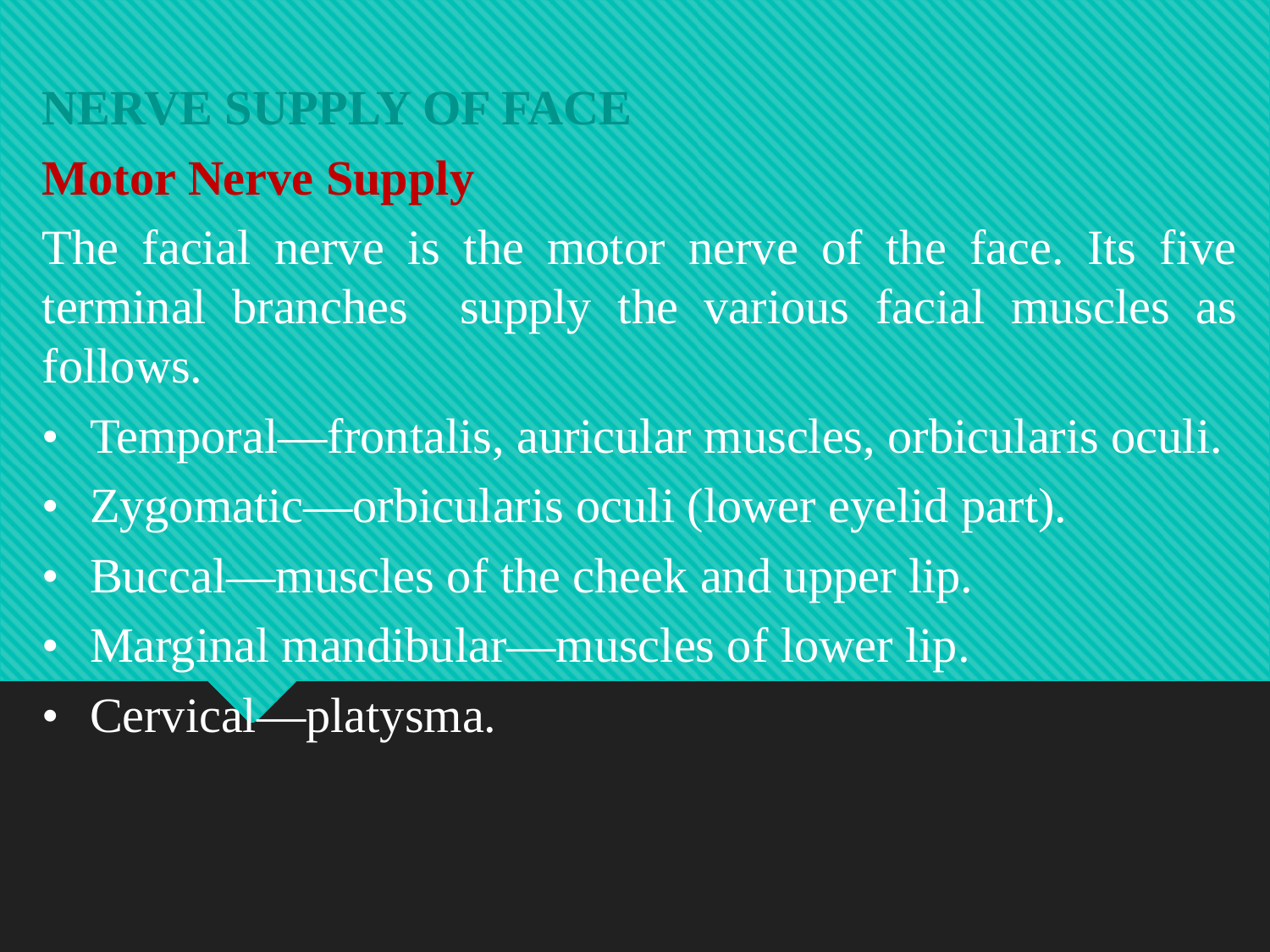

NERVE SUPPLY OF FACE
Motor Nerve Supply
The facial nerve is the motor nerve of the face. Its five terminal branches  supply the various facial muscles as follows.
•	Temporal—frontalis, auricular muscles, orbicularis oculi.
•	Zygomatic—orbicularis oculi (lower eyelid part).
•	Buccal—muscles of the cheek and upper lip.
•	Marginal mandibular—muscles of lower lip.
•	Cervical—platysma.